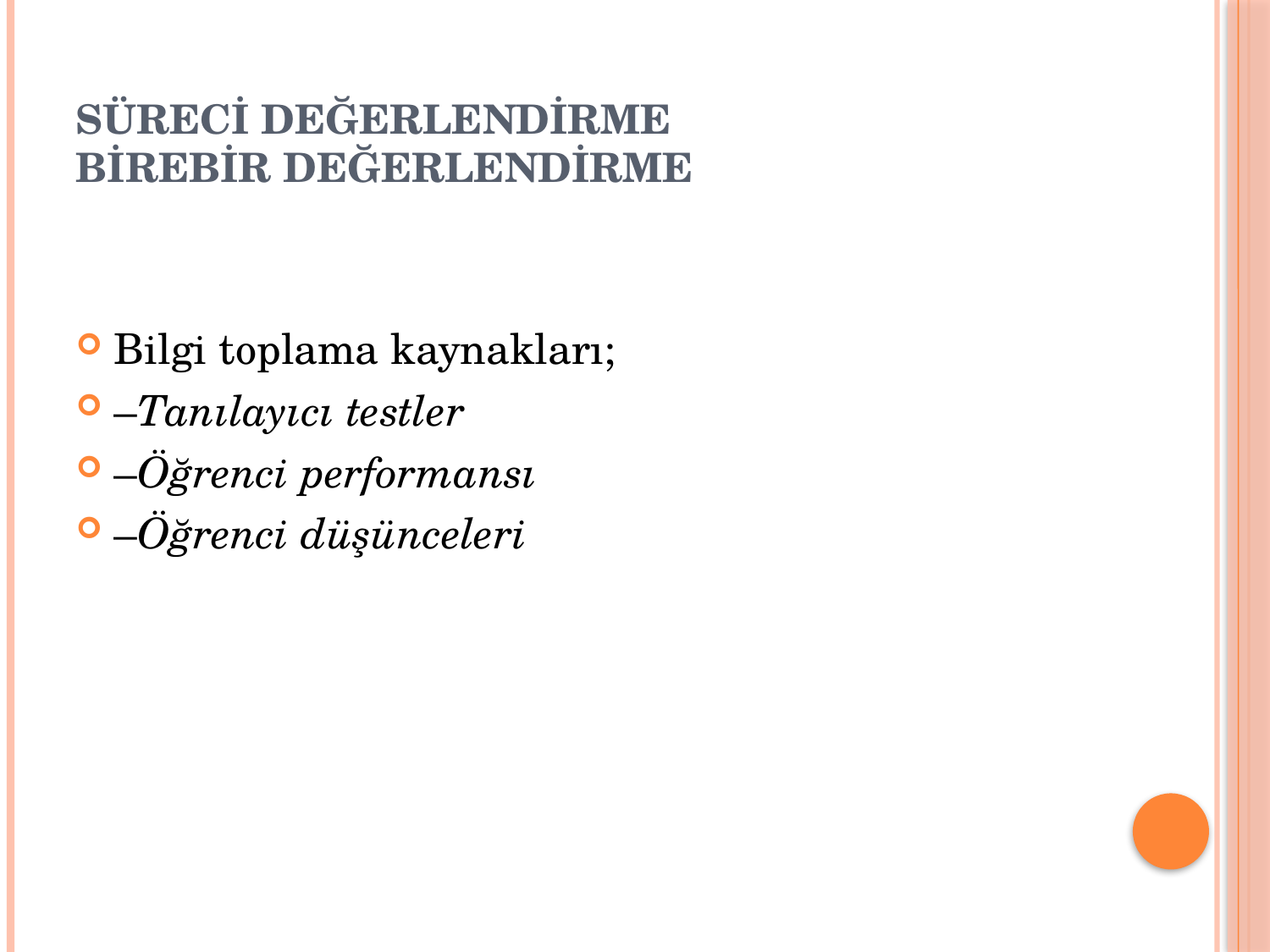

# Süreci Değerlendirme Birebir Değerlendirme
Bilgi toplama kaynakları;
–Tanılayıcı testler
–Öğrenci performansı
–Öğrenci düşünceleri